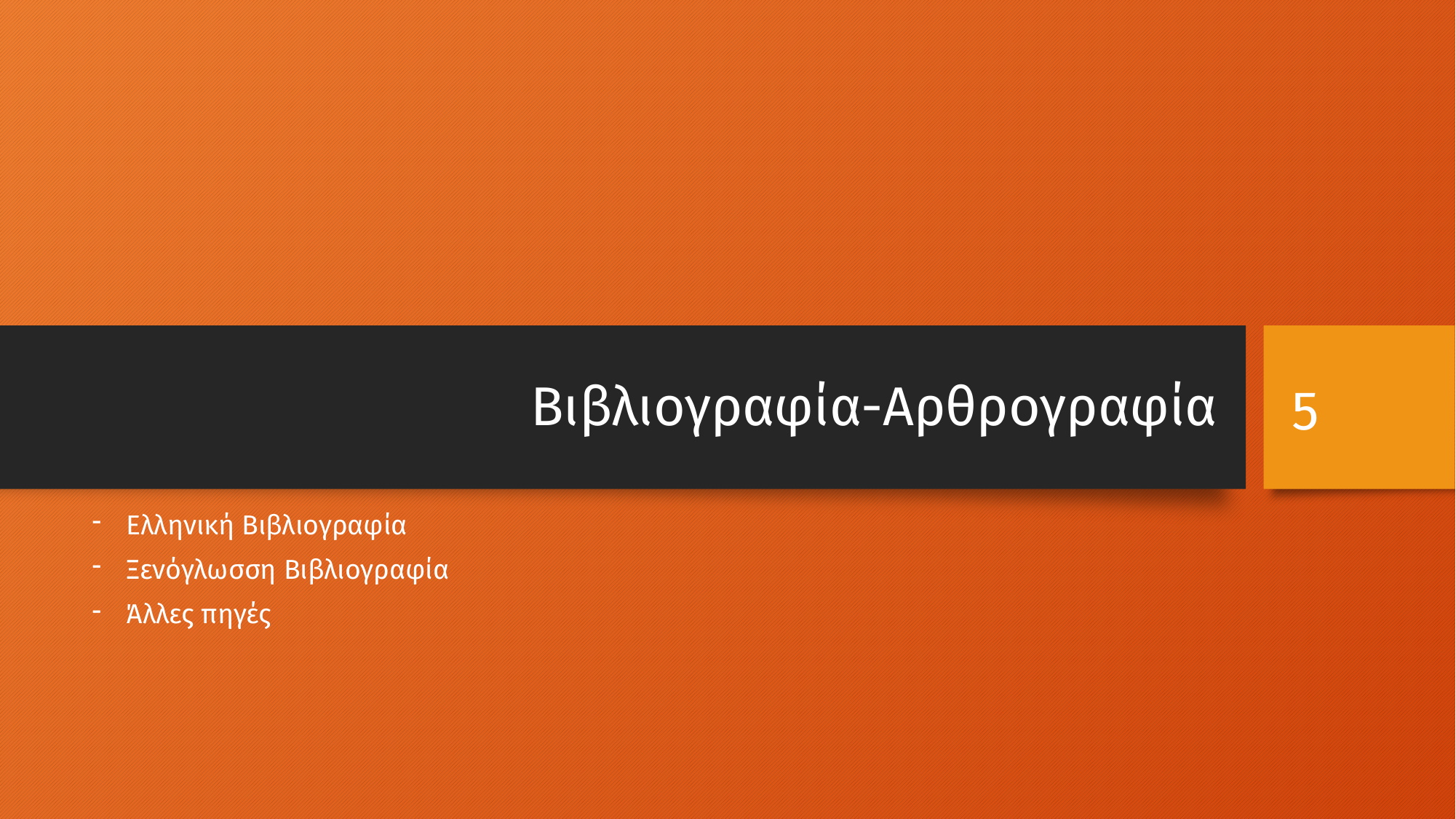

# Βιβλιογραφία-Αρθρογραφία
5
Ελληνική Βιβλιογραφία
Ξενόγλωσση Βιβλιογραφία
Άλλες πηγές